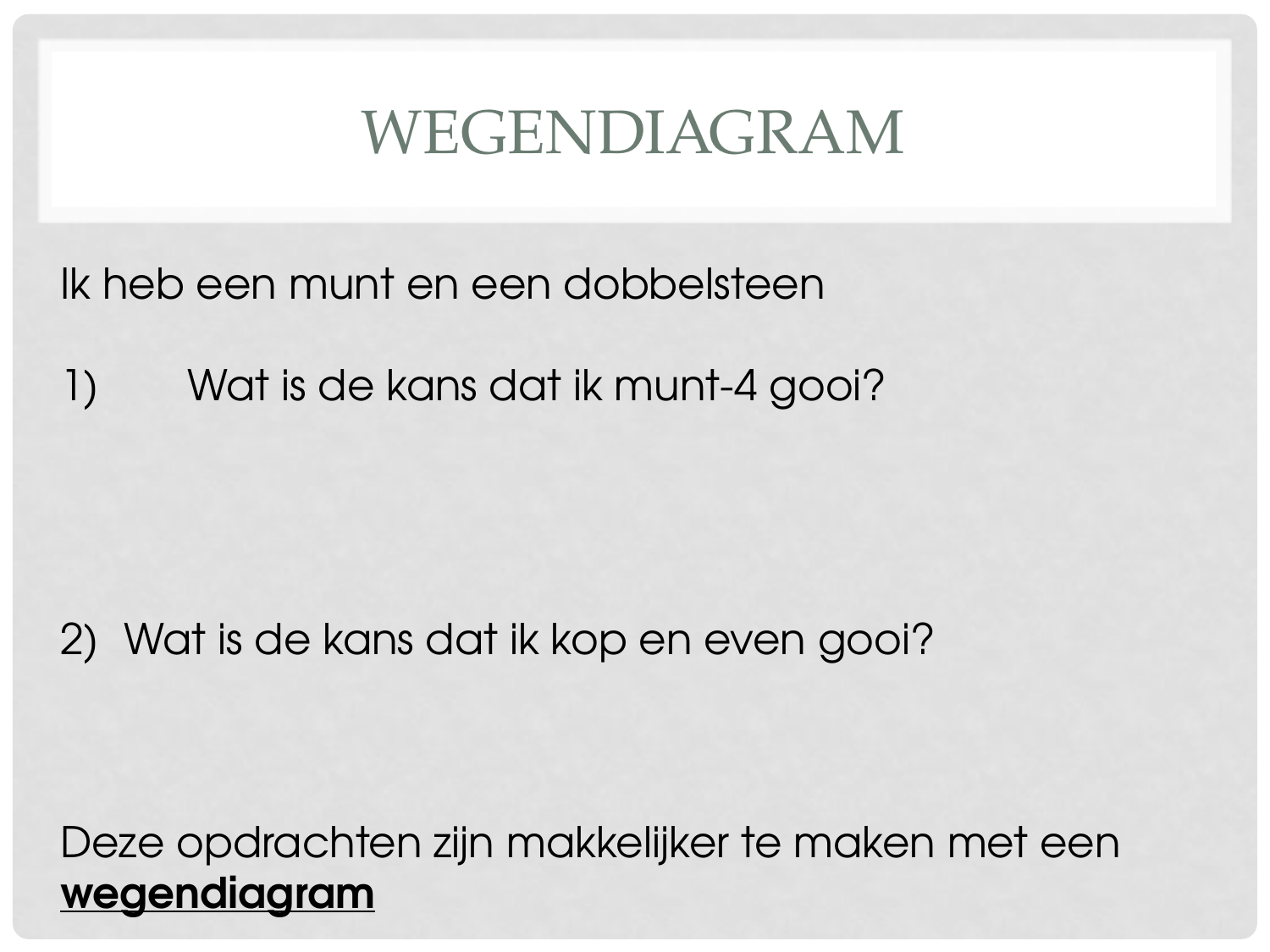

# Wegendiagram
Ik heb een munt en een dobbelsteen

1)	Wat is de kans dat ik munt-4 gooi?

Wat is de kans dat ik kop en even gooi?

Deze opdrachten zijn makkelijker te maken met een
wegendiagram